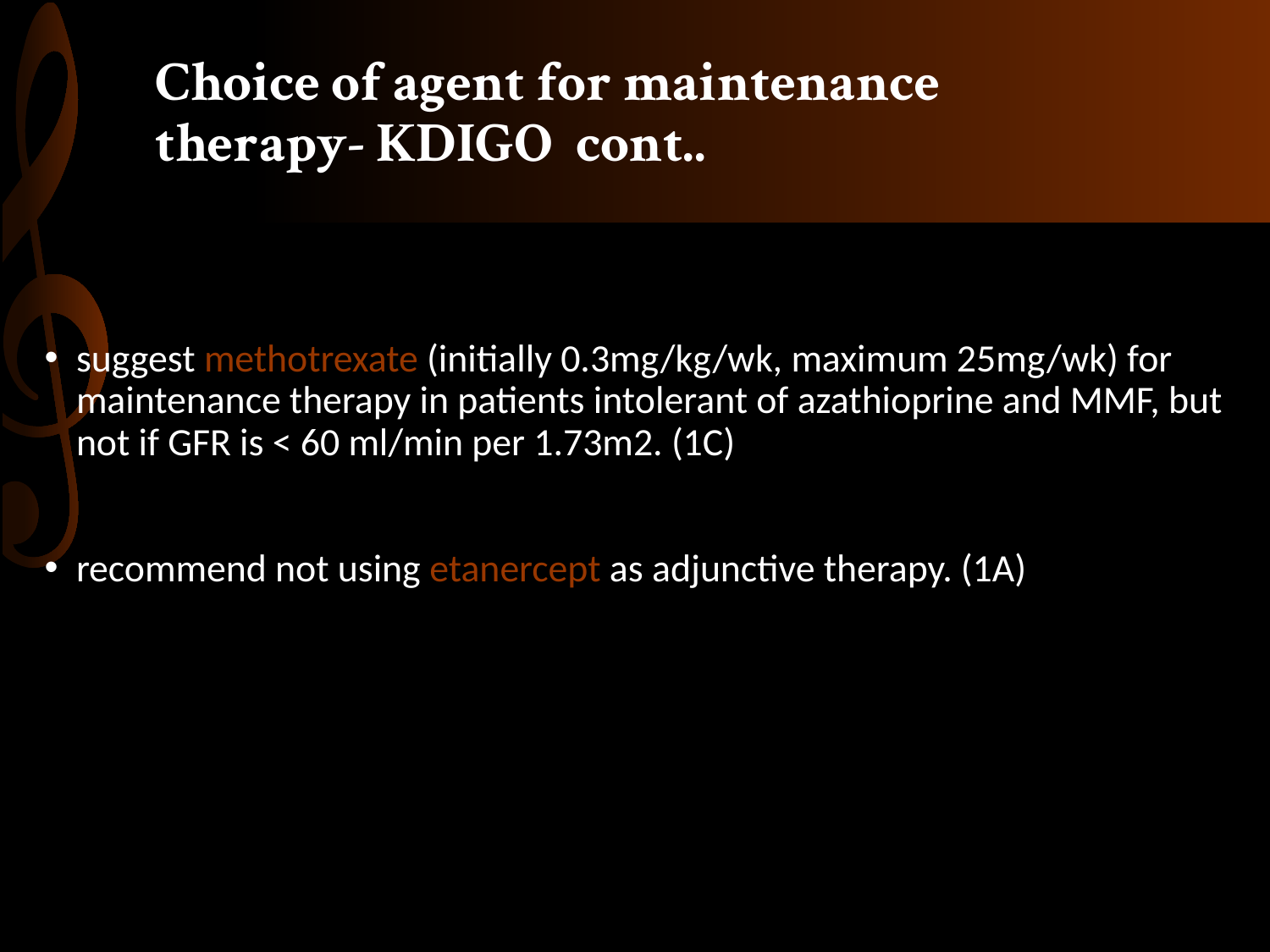

# Choice of agent for maintenance therapy- KDIGO  cont..

suggest methotrexate (initially 0.3mg/kg/wk, maximum 25mg/wk) for maintenance therapy in patients intolerant of azathioprine and MMF, but not if GFR is < 60 ml/min per 1.73m2. (1C)

recommend not using etanercept as adjunctive therapy. (1A)